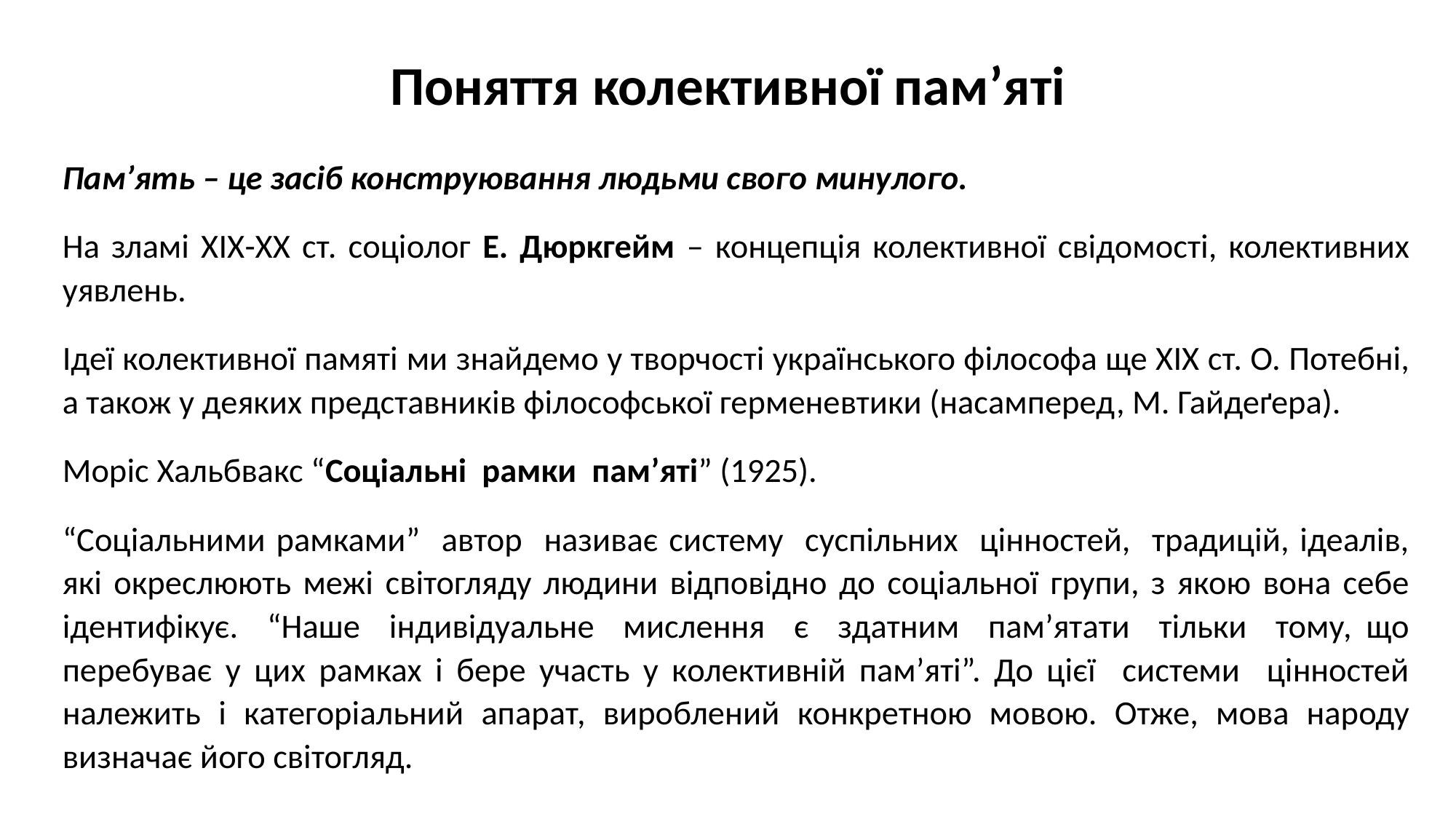

# Поняття колективної пам’яті
Пам’ять – це засіб конструювання людьми свого минулого.
На зламі ХІХ-ХХ ст. соціолог Е. Дюркгейм – концепція колективної свідомості, колективних уявлень.
Ідеї колективної памяті ми знайдемо у творчості українського філософа ще ХІХ ст. О. Потебні, а також у деяких представників філософської герменевтики (насамперед, М. Гайдеґера).
Моріс Хальбвакс “Соціальні  рамки  пам’яті” (1925).
“Соціальними рамками”  автор  називає систему  суспільних  цінностей,  традицій, ідеалів, які окреслюють межі світогляду людини відповідно до соціальної групи, з якою вона себе ідентифікує.  “Наше  індивідуальне  мислення  є  здатним  пам’ятати  тільки  тому, що перебуває у цих рамках і бере участь у колективній пам’яті”. До цієї  системи  цінностей належить і категоріальний апарат, вироблений конкретною мовою. Отже, мова народу визначає його світогляд.